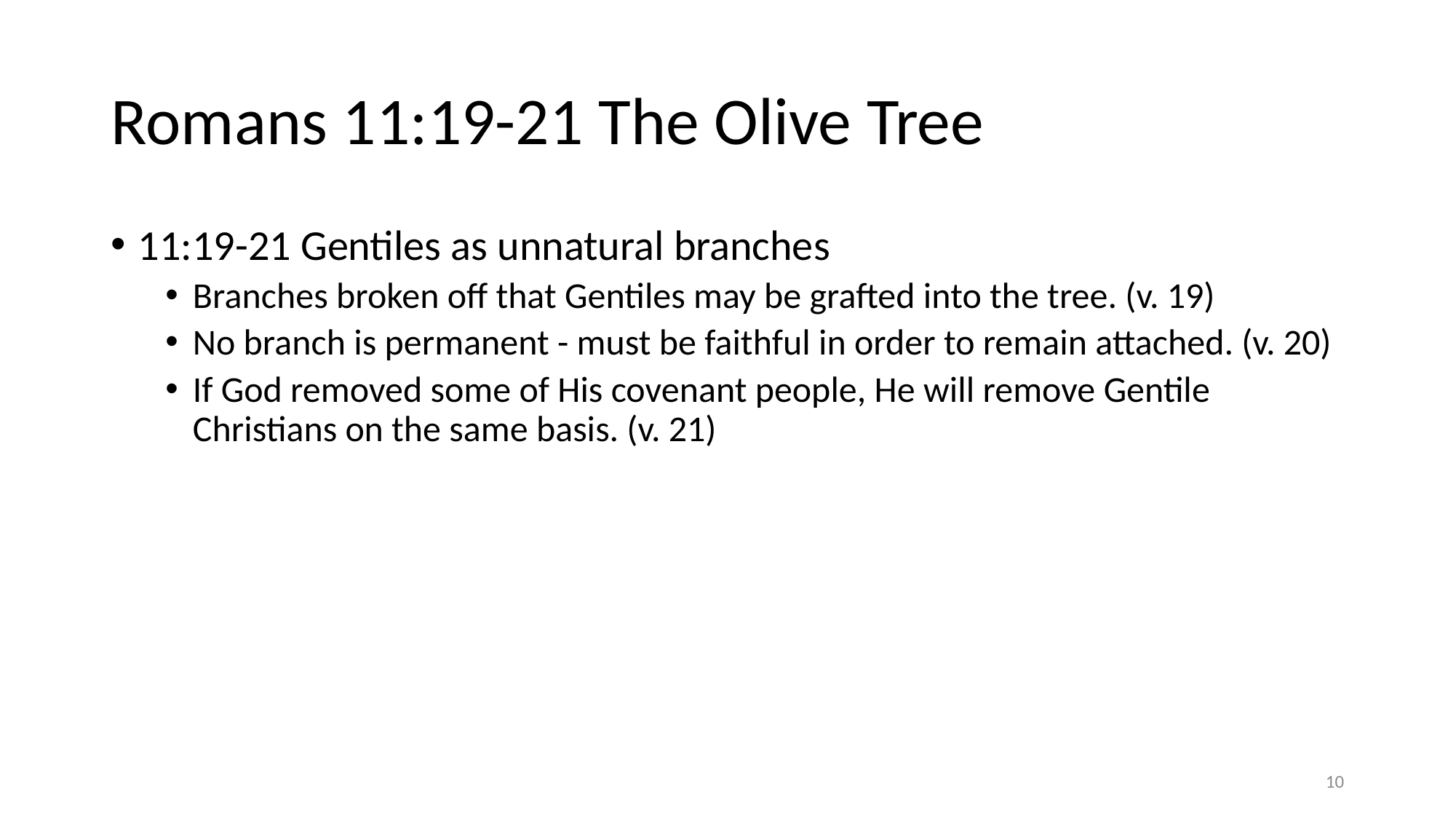

# Romans 11:19-21 The Olive Tree
11:19-21 Gentiles as unnatural branches
Branches broken off that Gentiles may be grafted into the tree. (v. 19)
No branch is permanent - must be faithful in order to remain attached. (v. 20)
If God removed some of His covenant people, He will remove Gentile Christians on the same basis. (v. 21)
10